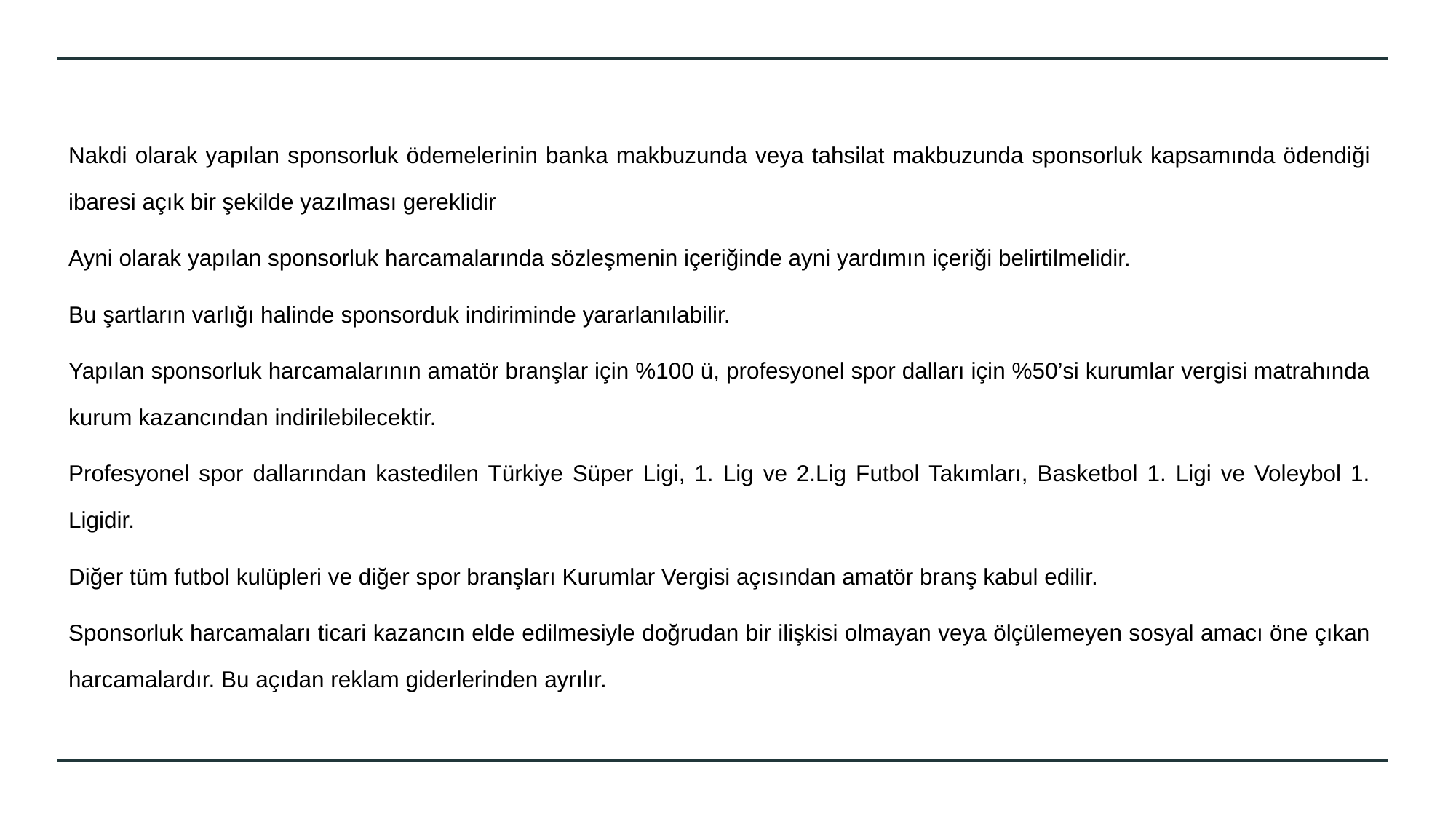

Nakdi olarak yapılan sponsorluk ödemelerinin banka makbuzunda veya tahsilat makbuzunda sponsorluk kapsamında ödendiği ibaresi açık bir şekilde yazılması gereklidir
Ayni olarak yapılan sponsorluk harcamalarında sözleşmenin içeriğinde ayni yardımın içeriği belirtilmelidir.
Bu şartların varlığı halinde sponsorduk indiriminde yararlanılabilir.
Yapılan sponsorluk harcamalarının amatör branşlar için %100 ü, profesyonel spor dalları için %50’si kurumlar vergisi matrahında kurum kazancından indirilebilecektir.
Profesyonel spor dallarından kastedilen Türkiye Süper Ligi, 1. Lig ve 2.Lig Futbol Takımları, Basketbol 1. Ligi ve Voleybol 1. Ligidir.
Diğer tüm futbol kulüpleri ve diğer spor branşları Kurumlar Vergisi açısından amatör branş kabul edilir.
Sponsorluk harcamaları ticari kazancın elde edilmesiyle doğrudan bir ilişkisi olmayan veya ölçülemeyen sosyal amacı öne çıkan harcamalardır. Bu açıdan reklam giderlerinden ayrılır.